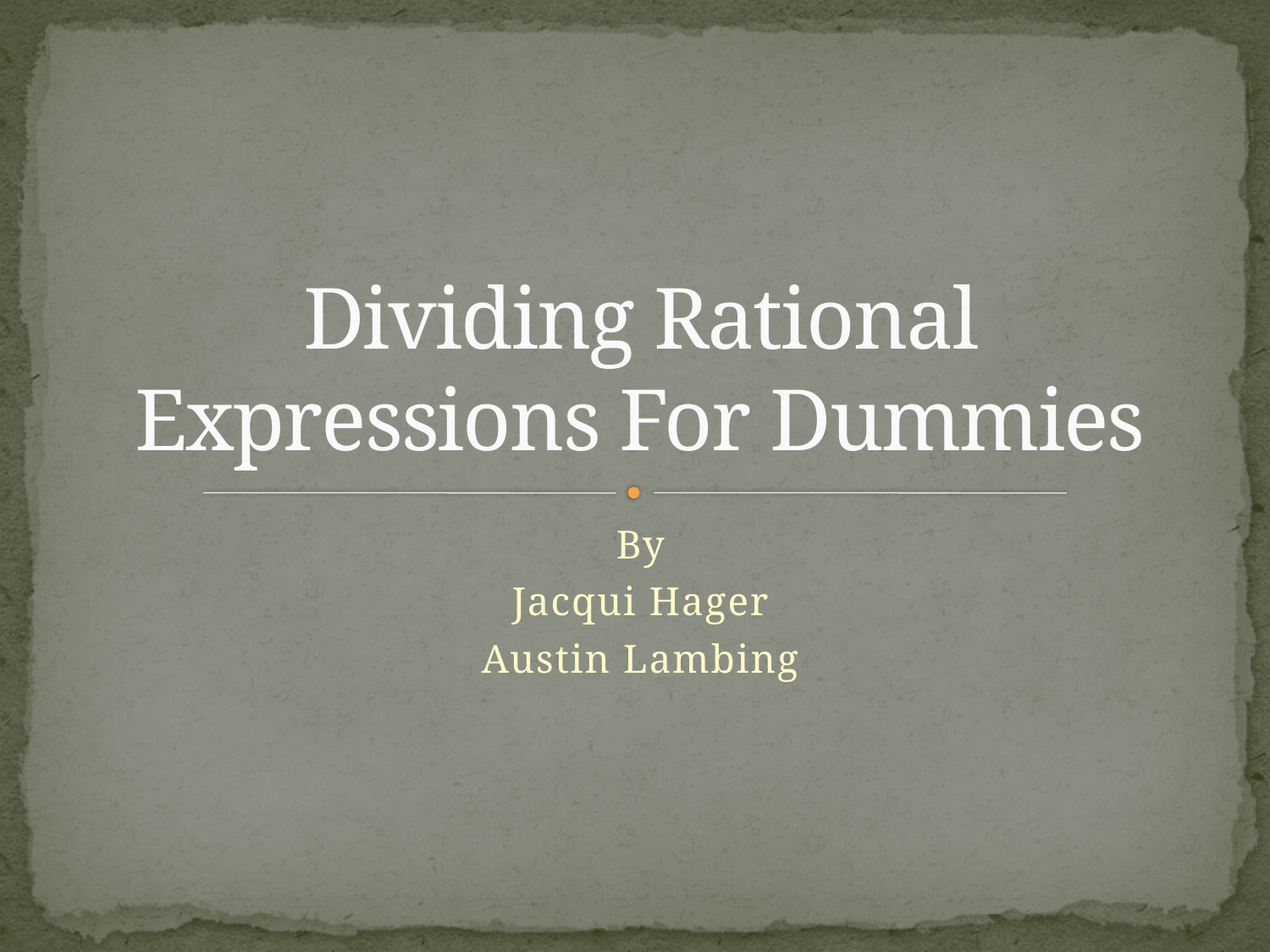

# Dividing Rational Expressions For Dummies
By
 Jacqui Hager
Austin Lambing